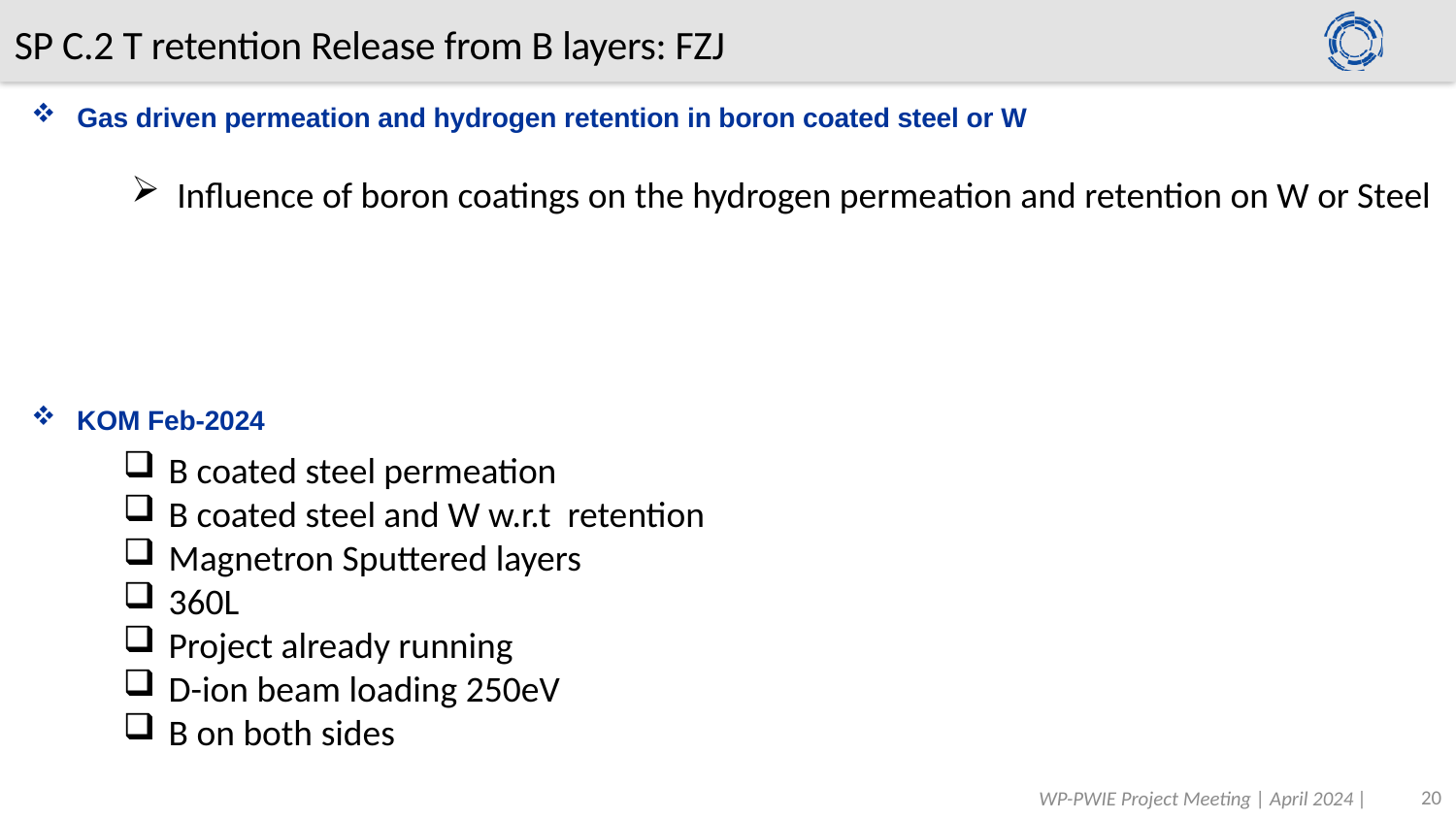

SP C.2 T retention Release from B layers: FZJ
Gas driven permeation and hydrogen retention in boron coated steel or W
Influence of boron coatings on the hydrogen permeation and retention on W or Steel
KOM Feb-2024
B coated steel permeation
B coated steel and W w.r.t  retention
Magnetron Sputtered layers
360L
Project already running
D-ion beam loading 250eV
B on both sides
20
WP-PWIE Project Meeting | April 2024 |